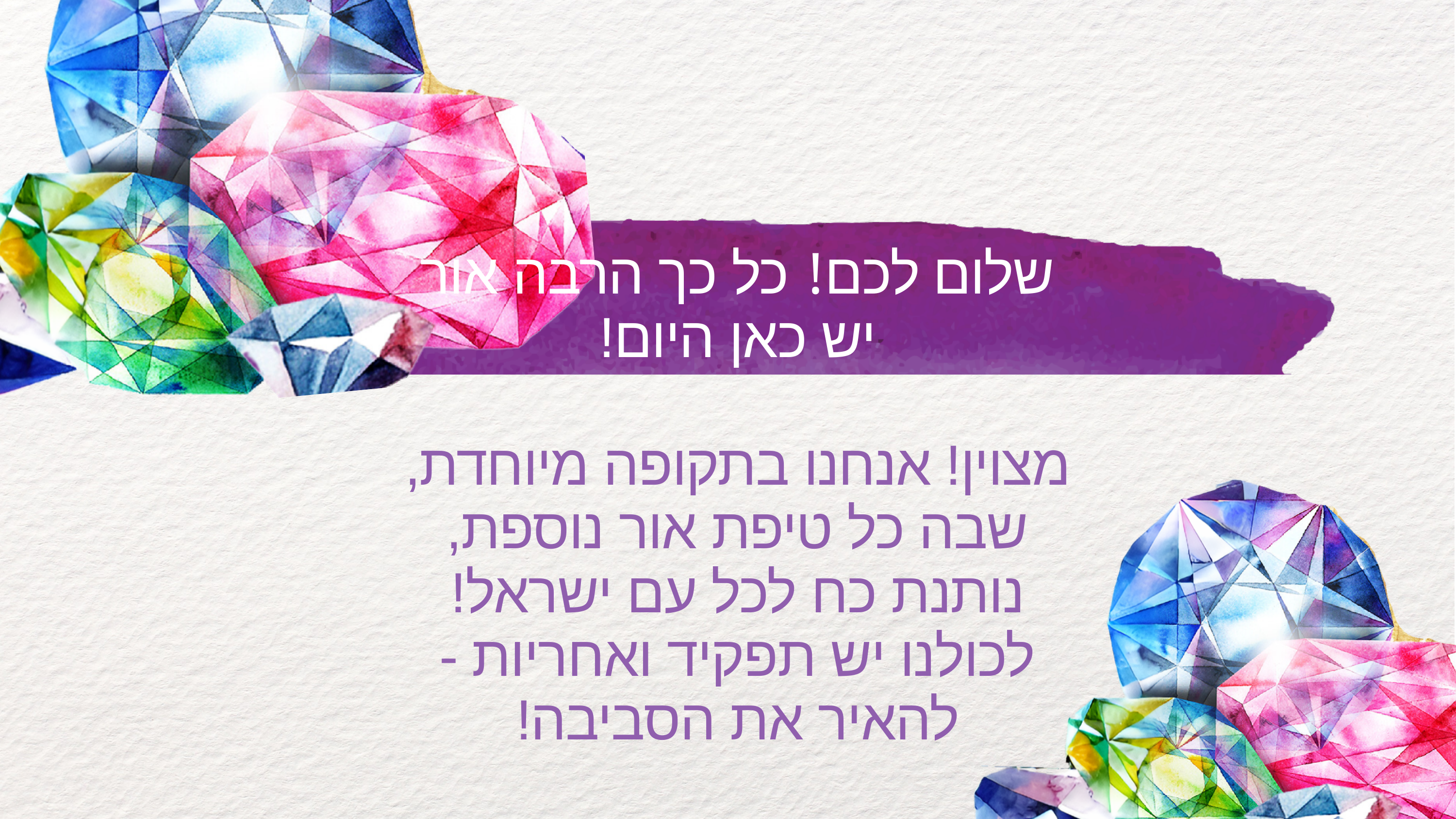

שלום לכם! כל כך הרבה אור יש כאן היום!

מצוין! אנחנו בתקופה מיוחדת,
שבה כל טיפת אור נוספת, נותנת כח לכל עם ישראל!
לכולנו יש תפקיד ואחריות - להאיר את הסביבה!